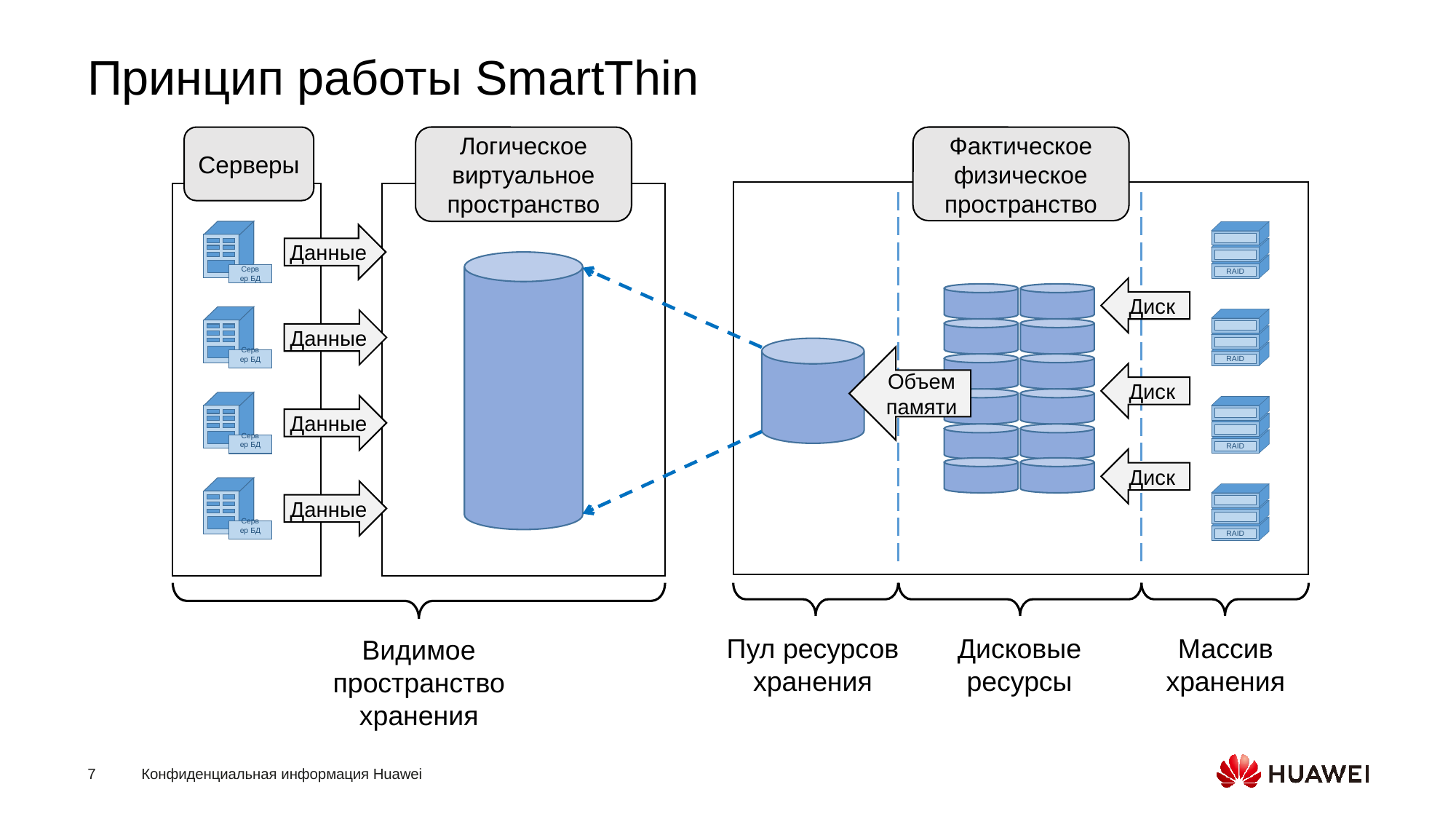

# Принцип работы SmartThin
Фактическое физическое пространство
Серверы
Логическое виртуальное пространство

Сервер БД

RAID
Данные

Диск

Сервер БД

RAID
Данные

Объем памяти

Диск

Сервер БД

Данные

RAID

Диск

Сервер БД

Данные

RAID

Пул ресурсов хранения
Дисковые ресурсы
Массив хранения
Видимое пространство хранения